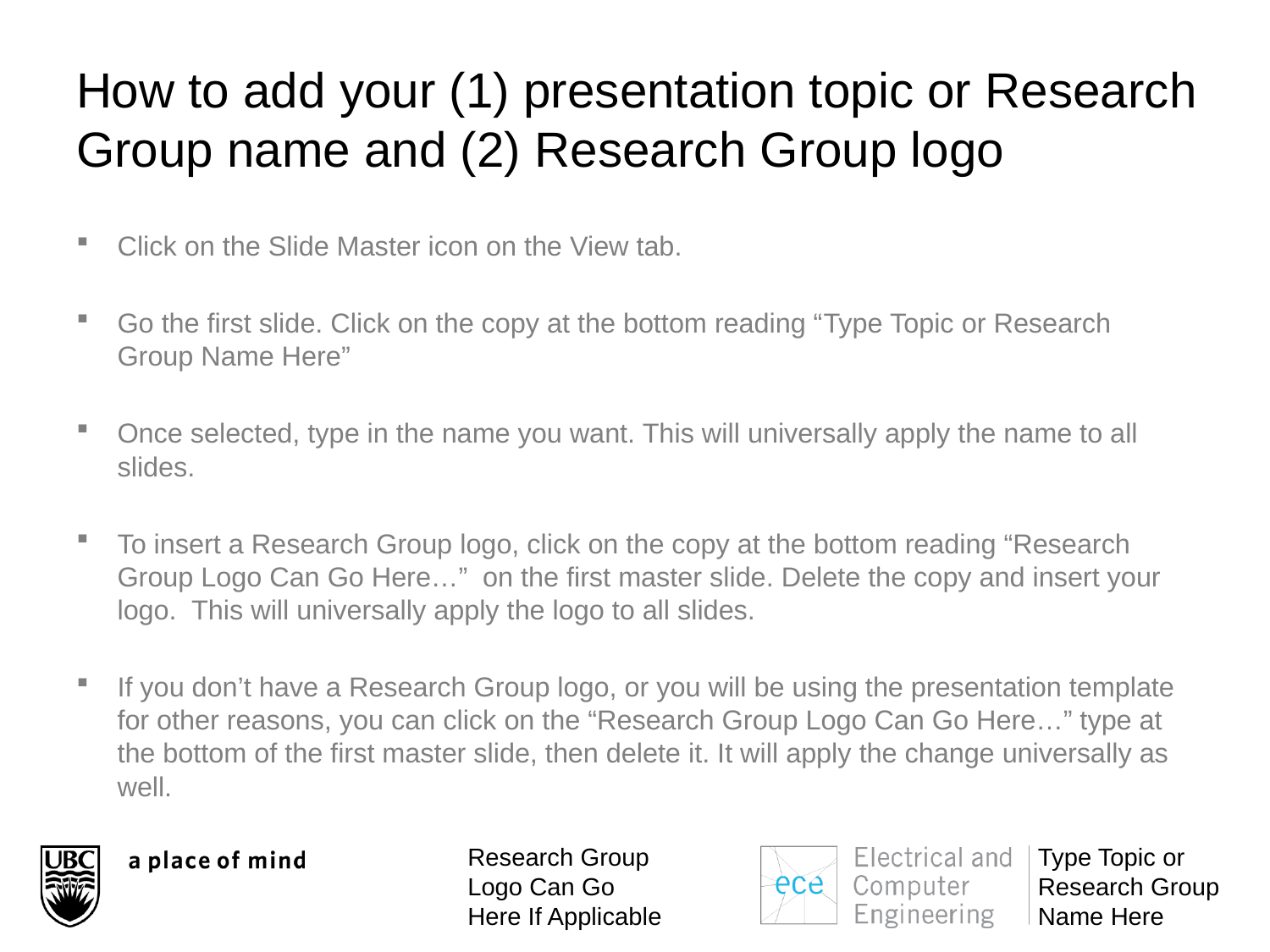

# How to add your (1) presentation topic or Research Group name and (2) Research Group logo
Click on the Slide Master icon on the View tab.

Go the first slide. Click on the copy at the bottom reading “Type Topic or Research Group Name Here”

Once selected, type in the name you want. This will universally apply the name to all slides.

To insert a Research Group logo, click on the copy at the bottom reading “Research Group Logo Can Go Here…”  on the first master slide. Delete the copy and insert your logo.  This will universally apply the logo to all slides.

If you don’t have a Research Group logo, or you will be using the presentation template for other reasons, you can click on the “Research Group Logo Can Go Here…” type at the bottom of the first master slide, then delete it. It will apply the change universally as well.